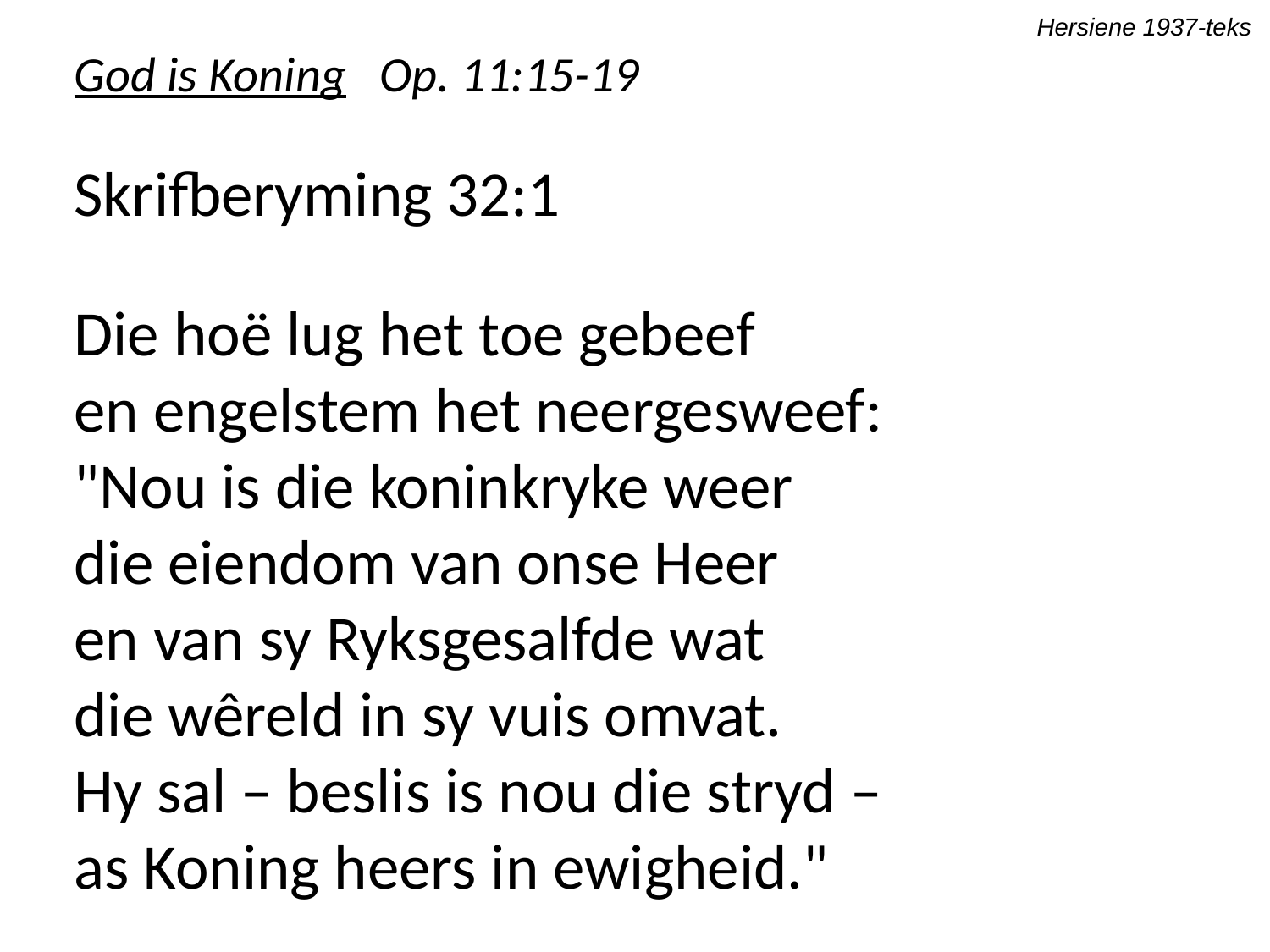

Hersiene 1937-teks
God is Koning   Op. 11:15-19

Skrifberyming 32:1

Die hoë lug het toe gebeef
en engelstem het neergesweef:
"Nou is die koninkryke weer
die eiendom van onse Heer
en van sy Ryksgesalfde wat
die wêreld in sy vuis omvat.
Hy sal – beslis is nou die stryd –
as Koning heers in ewigheid."